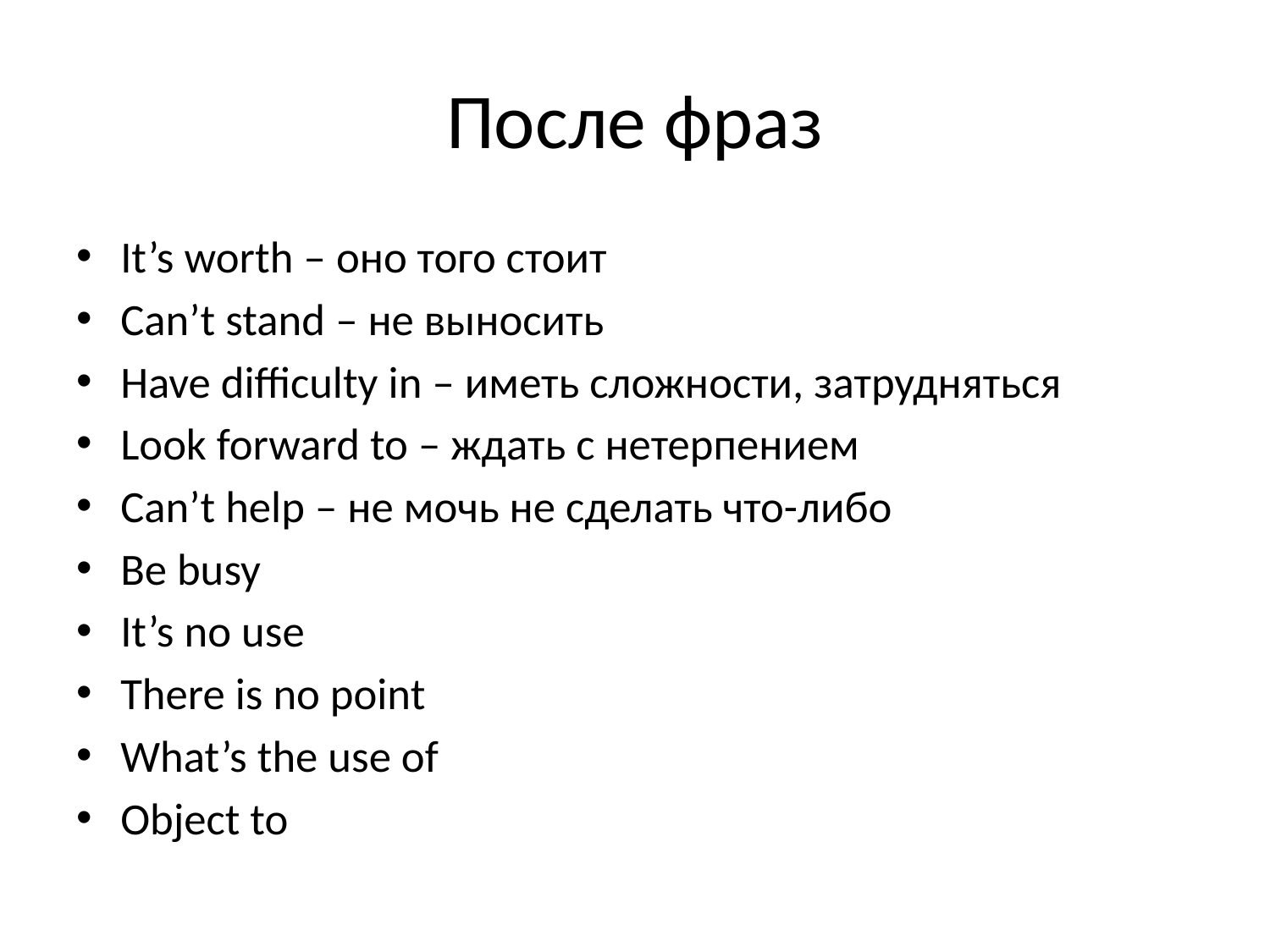

# После фраз
It’s worth – оно того стоит
Can’t stand – не выносить
Have difficulty in – иметь сложности, затрудняться
Look forward to – ждать с нетерпением
Can’t help – не мочь не сделать что-либо
Be busy
It’s no use
There is no point
What’s the use of
Object to